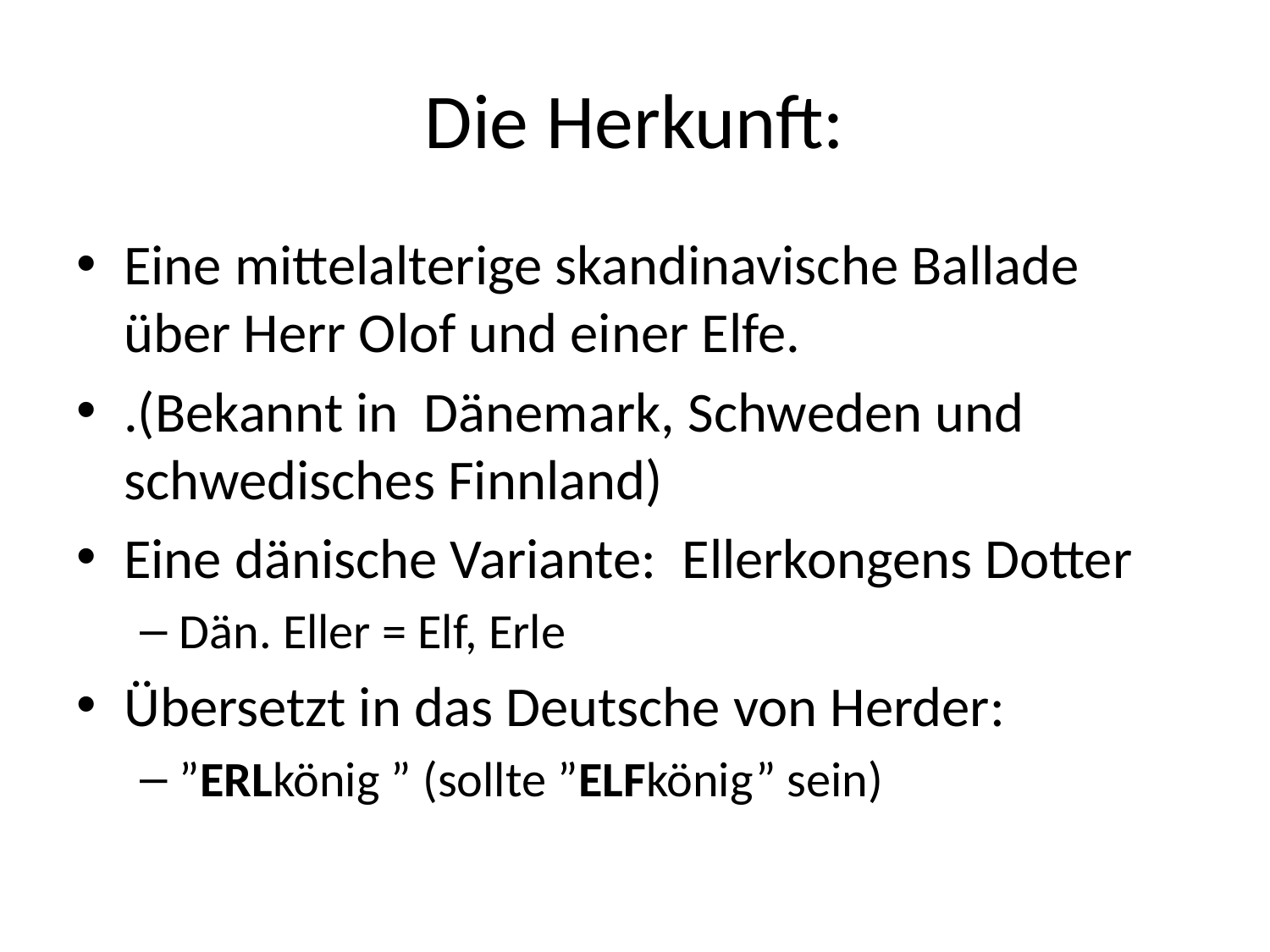

# Die Herkunft:
Eine mittelalterige skandinavische Ballade über Herr Olof und einer Elfe.
.(Bekannt in  Dänemark, Schweden und schwedisches Finnland)
Eine dänische Variante:  Ellerkongens Dotter
Dän. Eller = Elf, Erle
Übersetzt in das Deutsche von Herder:
”ERLkönig ” (sollte ”ELFkönig” sein)